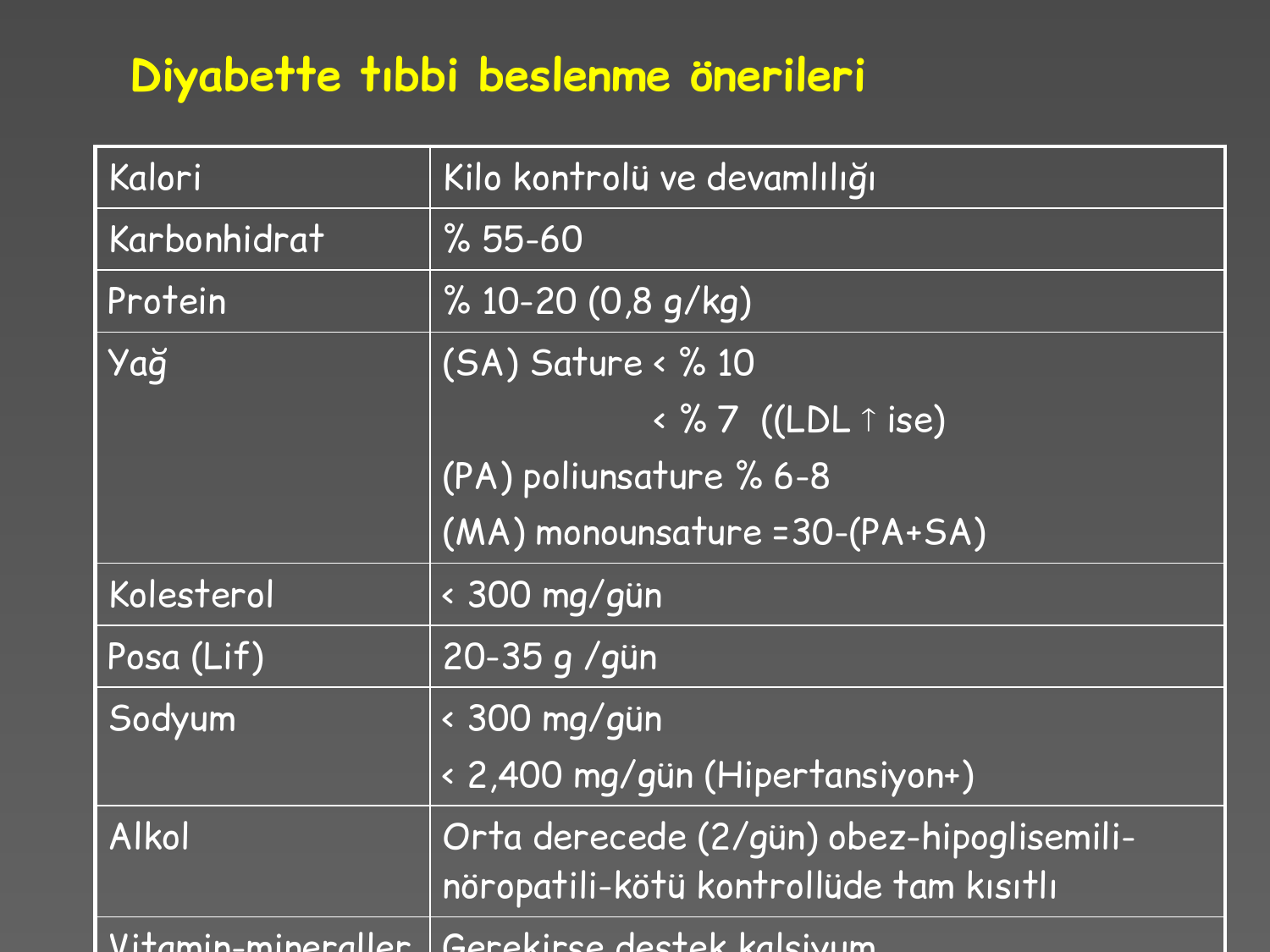

# Diyabette tıbbi beslenme önerileri
| Kalori | Kilo kontrolü ve devamlılığı |
| --- | --- |
| Karbonhidrat | % 55-60 |
| Protein | % 10-20 (0,8 g/kg) |
| Yağ | (SA) Sature < % 10 < % 7 ((LDL ↑ ise) (PA) poliunsature % 6-8 (MA) monounsature =30-(PA+SA) |
| Kolesterol | < 300 mg/gün |
| Posa (Lif) | 20-35 g /gün |
| Sodyum | < 300 mg/gün < 2,400 mg/gün (Hipertansiyon+) |
| Alkol | Orta derecede (2/gün) obez-hipoglisemili-nöropatili-kötü kontrollüde tam kısıtlı |
| Vitamin-mineraller | Gerekirse destek kalsiyum |